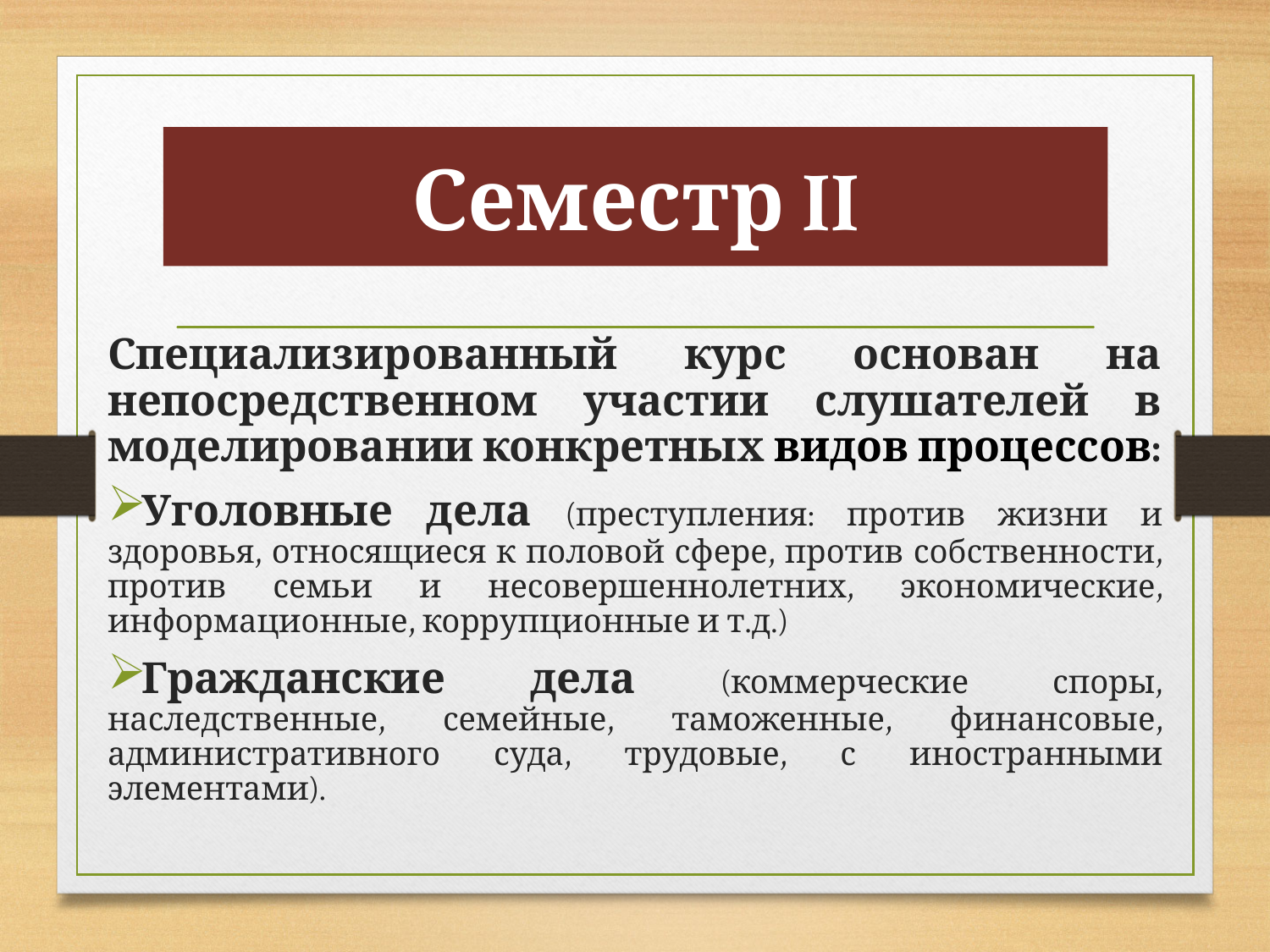

# Семестр II
Специализированный курс основан на непосредственном участии слушателей в моделировании конкретных видов процессов:
Уголовные дела (преступления: против жизни и здоровья, относящиеся к половой сфере, против собственности, против семьи и несовершеннолетних, экономические, информационные, коррупционные и т.д.)
Гражданские дела (коммерческие споры, наследственные, семейные, таможенные, финансовые, административного суда, трудовые, с иностранными элементами).